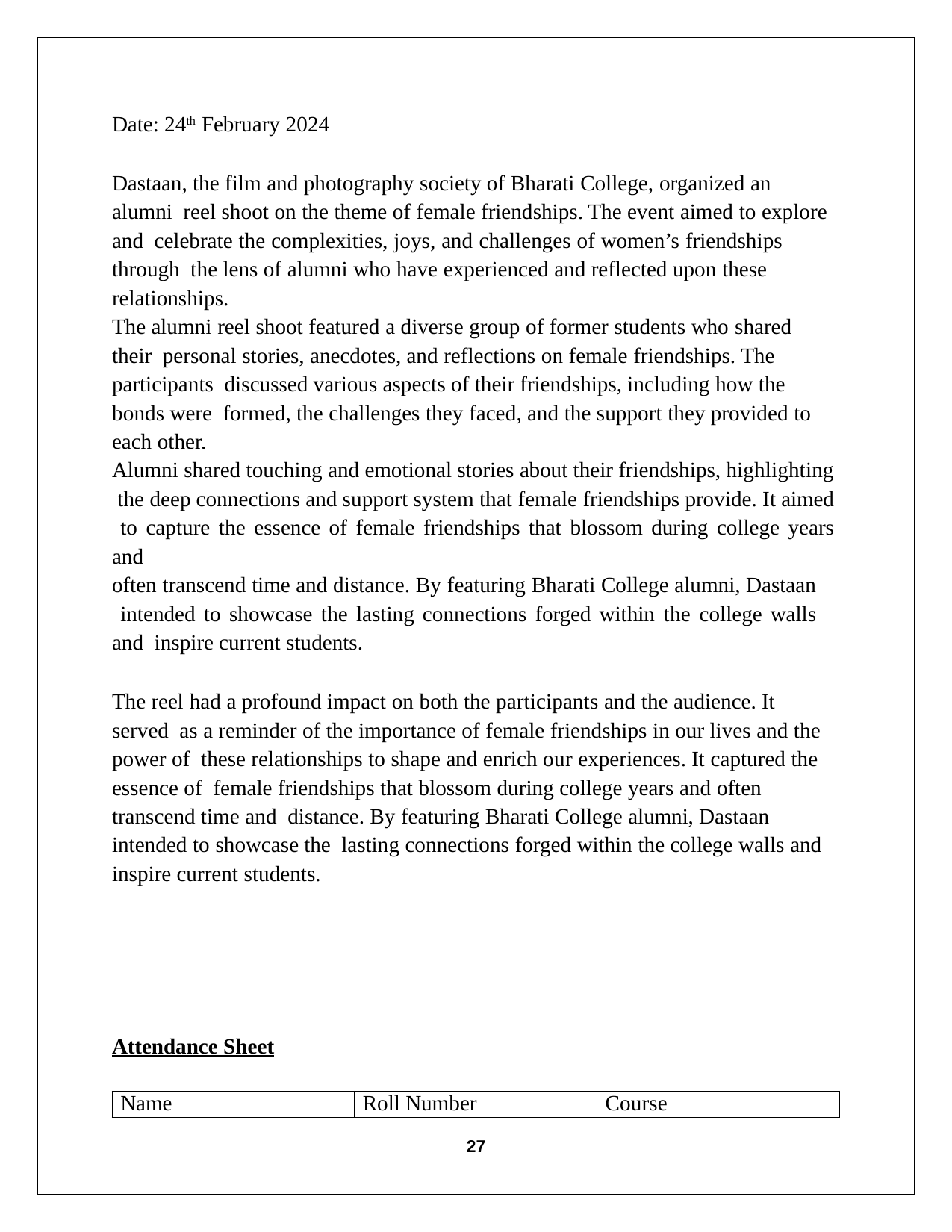

Date: 24th February 2024

Dastaan, the film and photography society of Bharati College, organized an alumni  reel shoot on the theme of female friendships. The event aimed to explore and  celebrate the complexities, joys, and challenges of women’s friendships through  the lens of alumni who have experienced and reflected upon these relationships.
The alumni reel shoot featured a diverse group of former students who shared their  personal stories, anecdotes, and reflections on female friendships. The participants  discussed various aspects of their friendships, including how the bonds were  formed, the challenges they faced, and the support they provided to each other.
Alumni shared touching and emotional stories about their friendships, highlighting  the deep connections and support system that female friendships provide. It aimed  to capture the essence of female friendships that blossom during college years and
often transcend time and distance. By featuring Bharati College alumni, Dastaan  intended to showcase the lasting connections forged within the college walls and  inspire current students.

The reel had a profound impact on both the participants and the audience. It served  as a reminder of the importance of female friendships in our lives and the power of  these relationships to shape and enrich our experiences. It captured the essence of  female friendships that blossom during college years and often transcend time and  distance. By featuring Bharati College alumni, Dastaan intended to showcase the  lasting connections forged within the college walls and inspire current students.
Attendance Sheet
| Name | Roll Number | Course |
| --- | --- | --- |
27